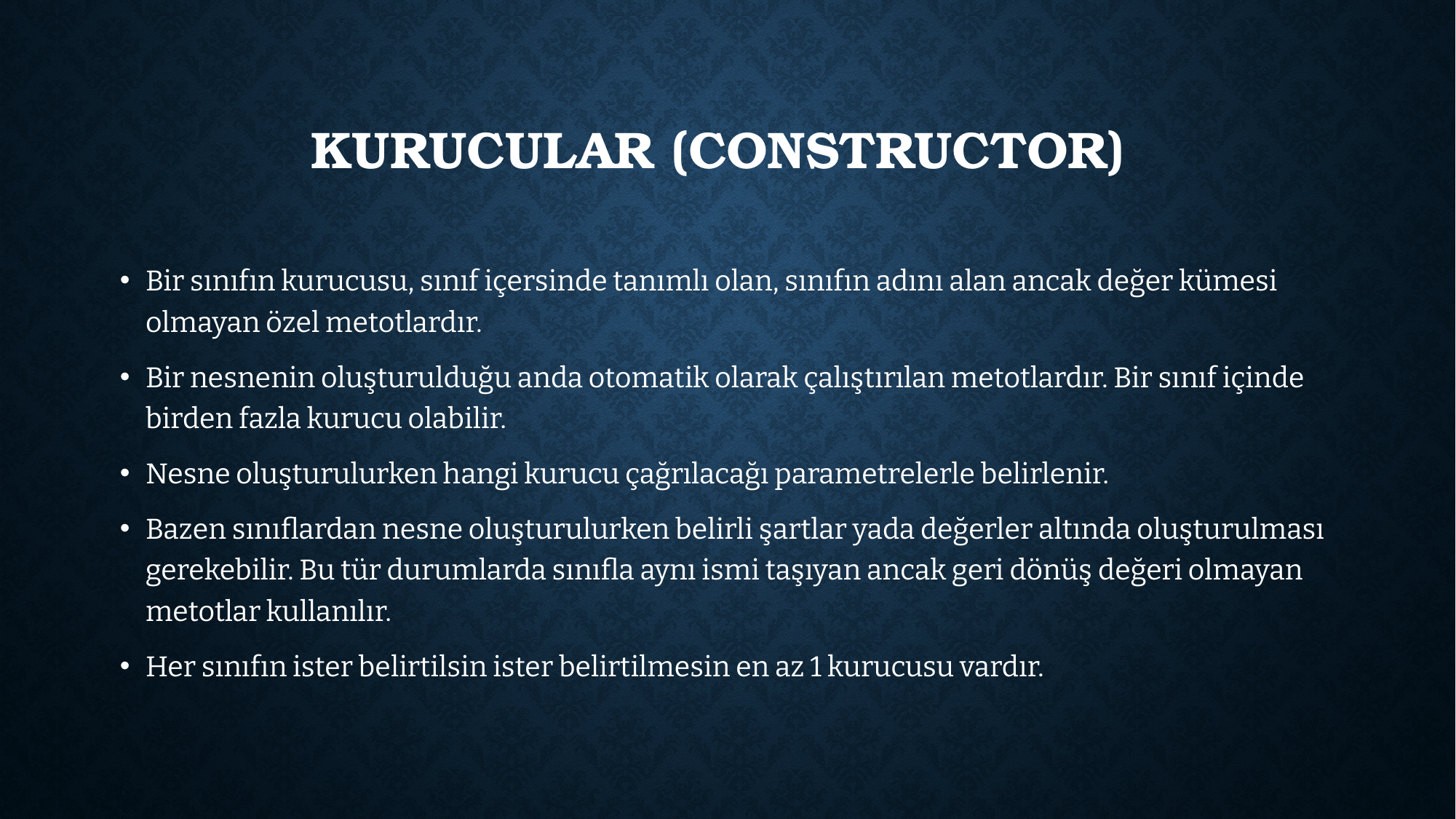

# Kurucular (Constructor)
Bir sınıfın kurucusu, sınıf içersinde tanımlı olan, sınıfın adını alan ancak değer kümesi olmayan özel metotlardır.
Bir nesnenin oluşturulduğu anda otomatik olarak çalıştırılan metotlardır. Bir sınıf içinde birden fazla kurucu olabilir.
Nesne oluşturulurken hangi kurucu çağrılacağı parametrelerle belirlenir.
Bazen sınıflardan nesne oluşturulurken belirli şartlar yada değerler altında oluşturulması gerekebilir. Bu tür durumlarda sınıfla aynı ismi taşıyan ancak geri dönüş değeri olmayan metotlar kullanılır.
Her sınıfın ister belirtilsin ister belirtilmesin en az 1 kurucusu vardır.